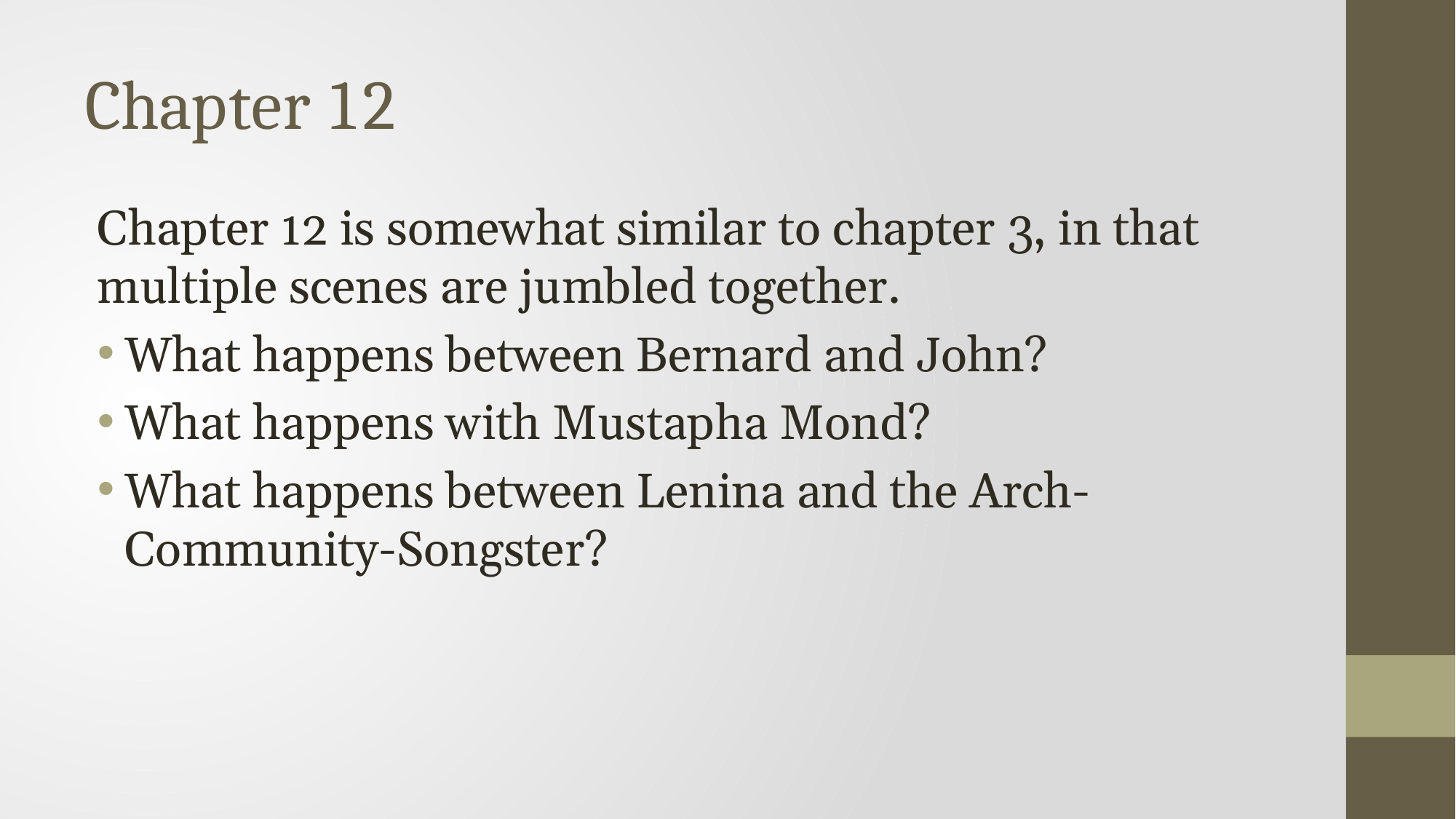

# Chapter 12
Chapter 12 is somewhat similar to chapter 3, in that multiple scenes are jumbled together.
What happens between Bernard and John?
What happens with Mustapha Mond?
What happens between Lenina and the Arch-Community-Songster?